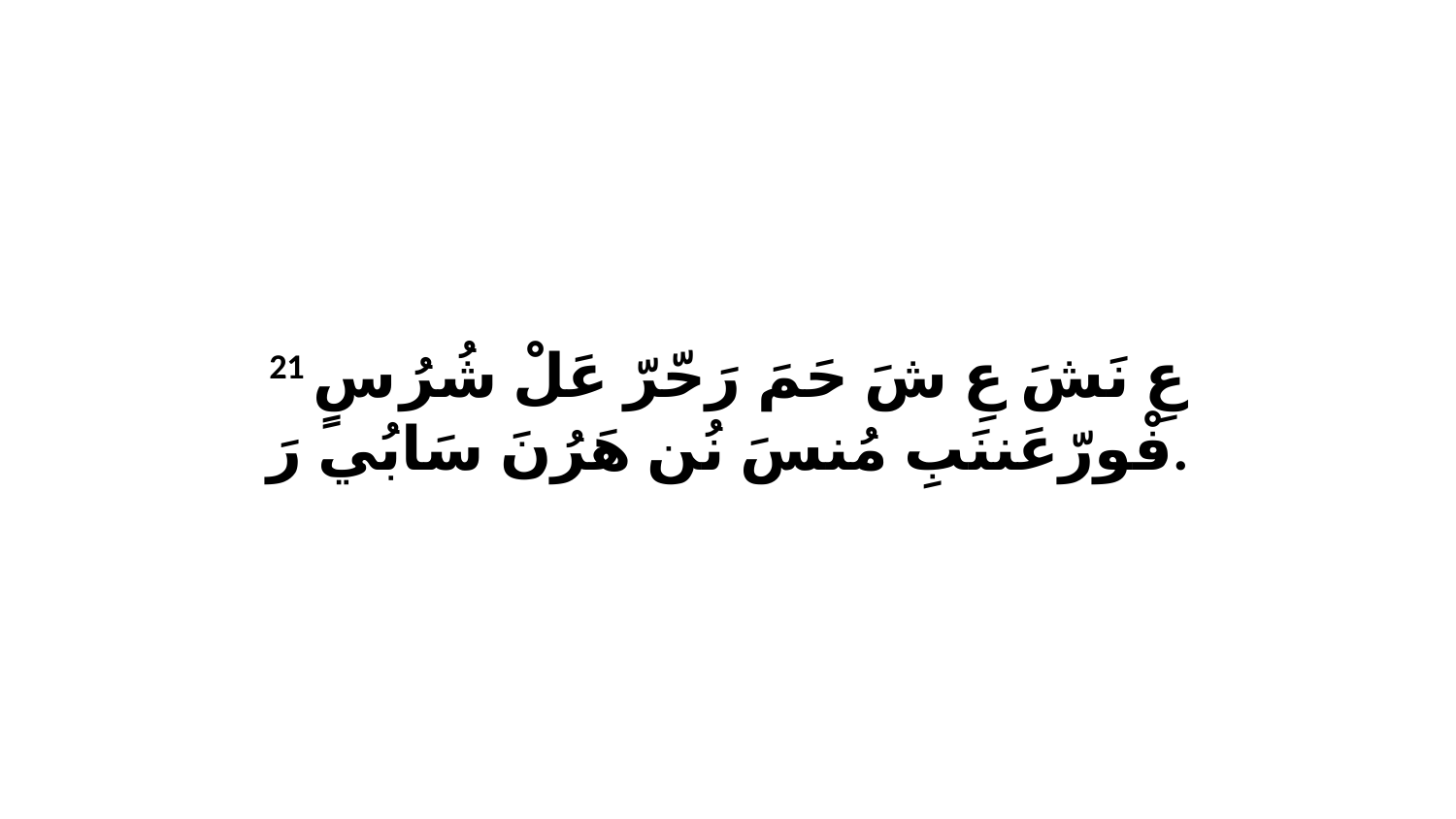

21 عِ نَشَ عِ شَ حَمَ رَحّرّ عَلْ شُرُ سٍ فْورّعَننَبِ مُنسَ نُن هَرُنَ سَابُي رَ.